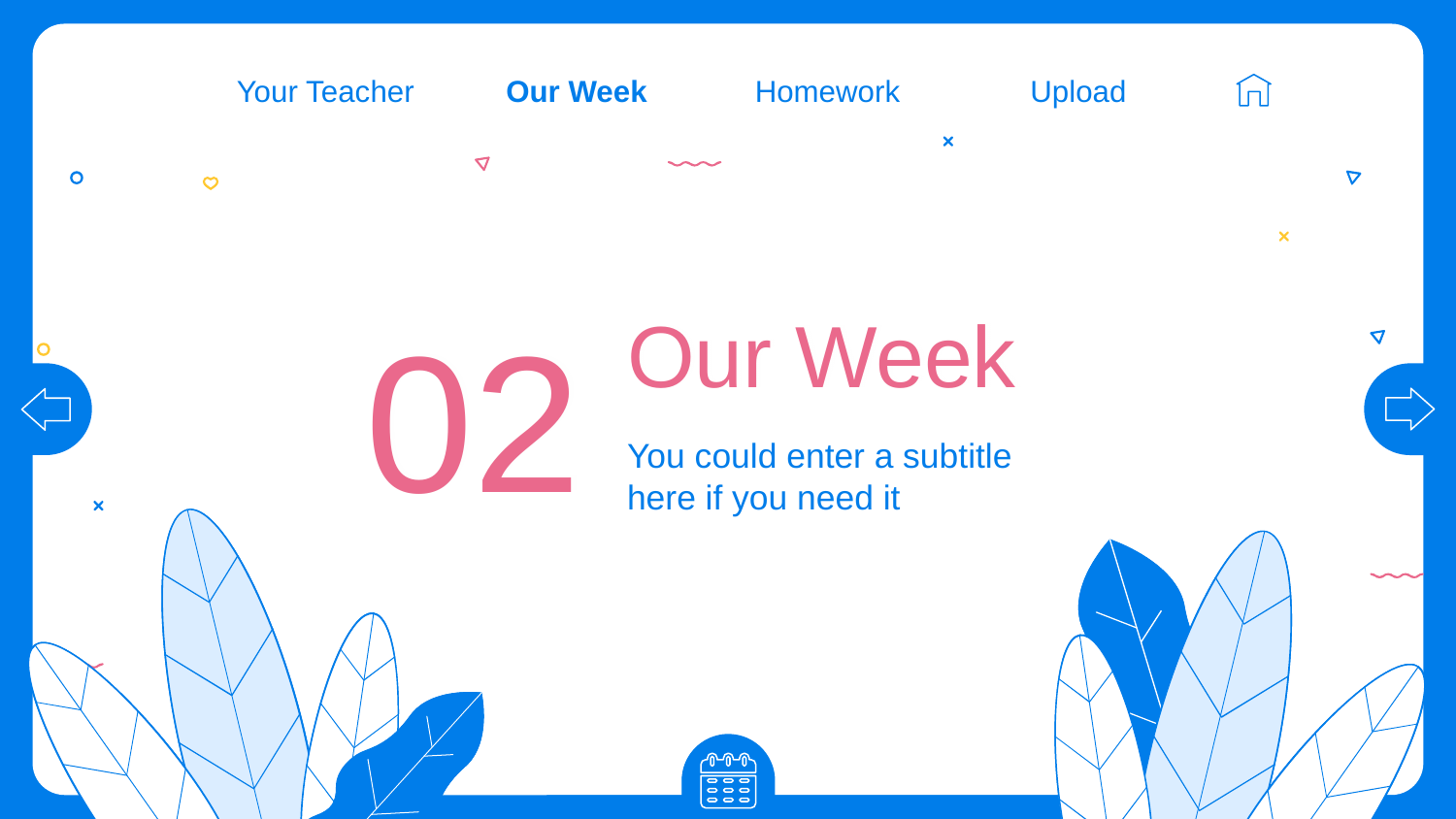

Our Week
Homework
Upload
Your Teacher

# Our Week
02

You could enter a subtitle here if you need it